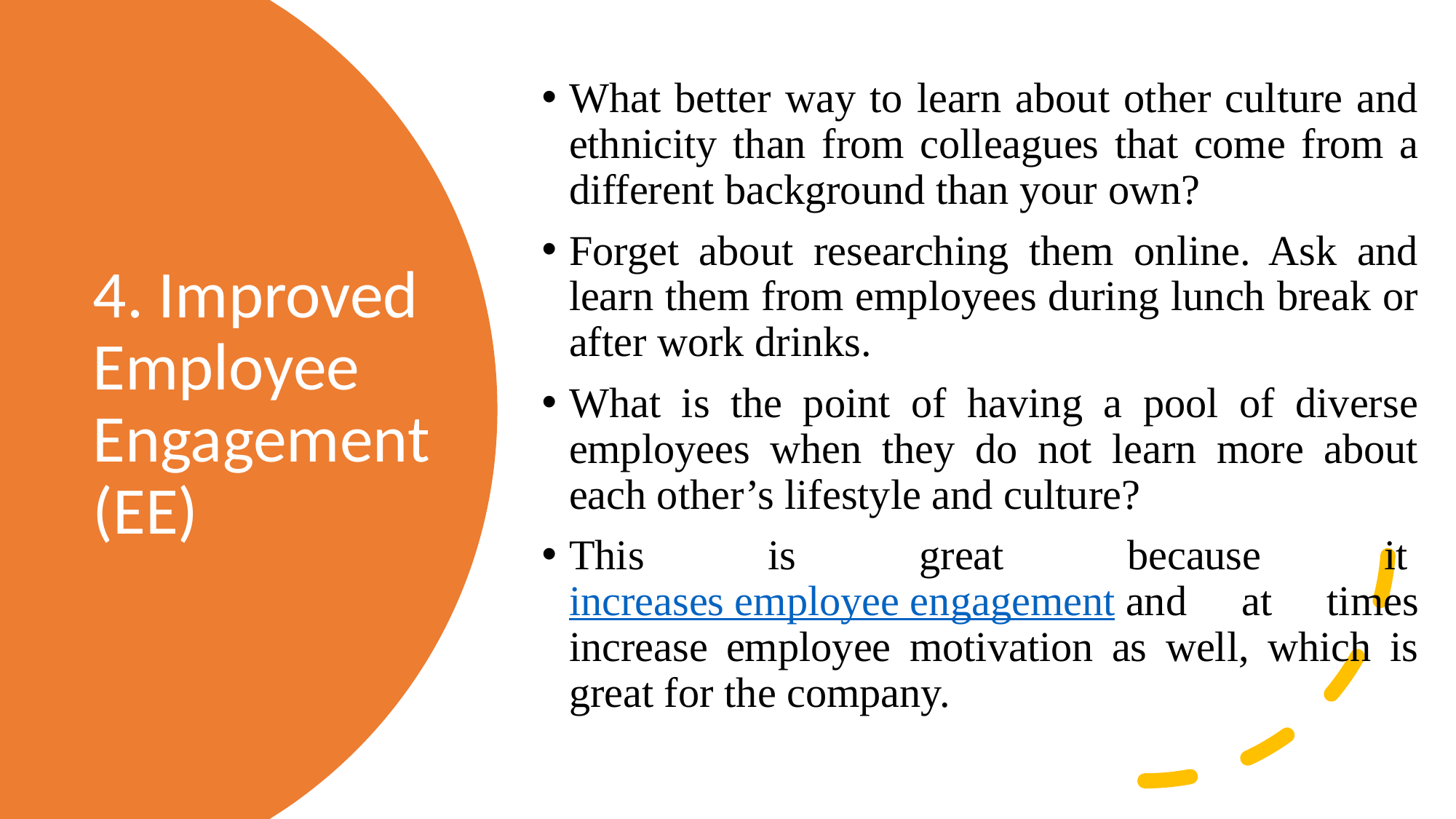

What better way to learn about other culture and ethnicity than from colleagues that come from a different background than your own?
Forget about researching them online. Ask and learn them from employees during lunch break or after work drinks.
What is the point of having a pool of diverse employees when they do not learn more about each other’s lifestyle and culture?
This is great because it increases employee engagement and at times increase employee motivation as well, which is great for the company.

# 4. Improved Employee Engagement (EE)